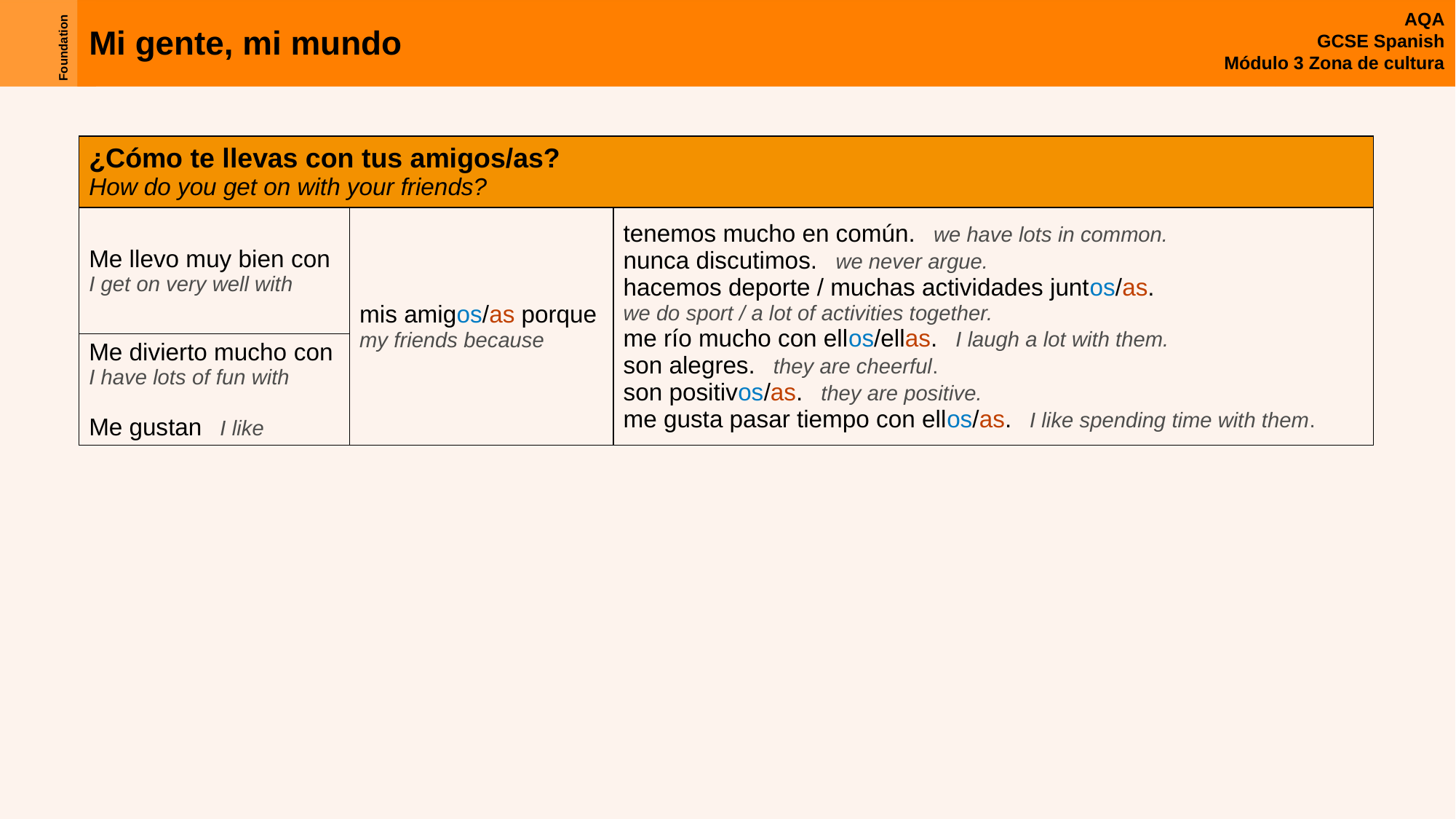

| ¿Cómo te llevas con tus amigos/as? How do you get on with your friends? |  |  |
| --- | --- | --- |
| Me llevo muy bien con I get on very well with | mis amigos/as porque my friends because | tenemos mucho en común. we have lots in common. nunca discutimos. we never argue. hacemos deporte / muchas actividades juntos/as. we do sport / a lot of activities together. me río mucho con ellos/ellas. I laugh a lot with them. son alegres. they are cheerful. son positivos/as. they are positive. me gusta pasar tiempo con ellos/as. I like spending time with them. |
| Me divierto mucho con I have lots of fun with Me gustan I like |  |  |